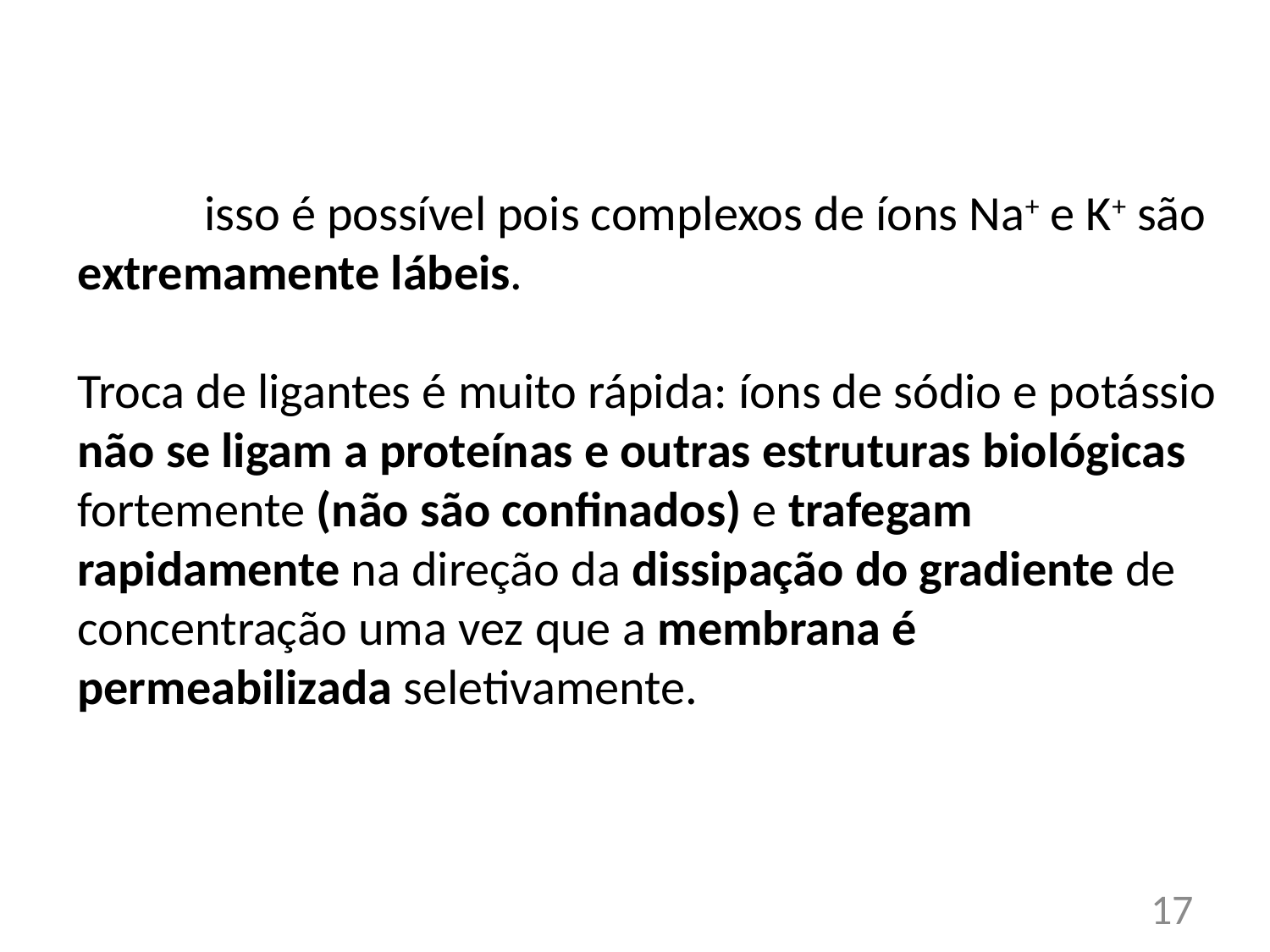

isso é possível pois complexos de íons Na+ e K+ são extremamente lábeis.

Troca de ligantes é muito rápida: íons de sódio e potássio não se ligam a proteínas e outras estruturas biológicas fortemente (não são confinados) e trafegam rapidamente na direção da dissipação do gradiente de concentração uma vez que a membrana é permeabilizada seletivamente.
17